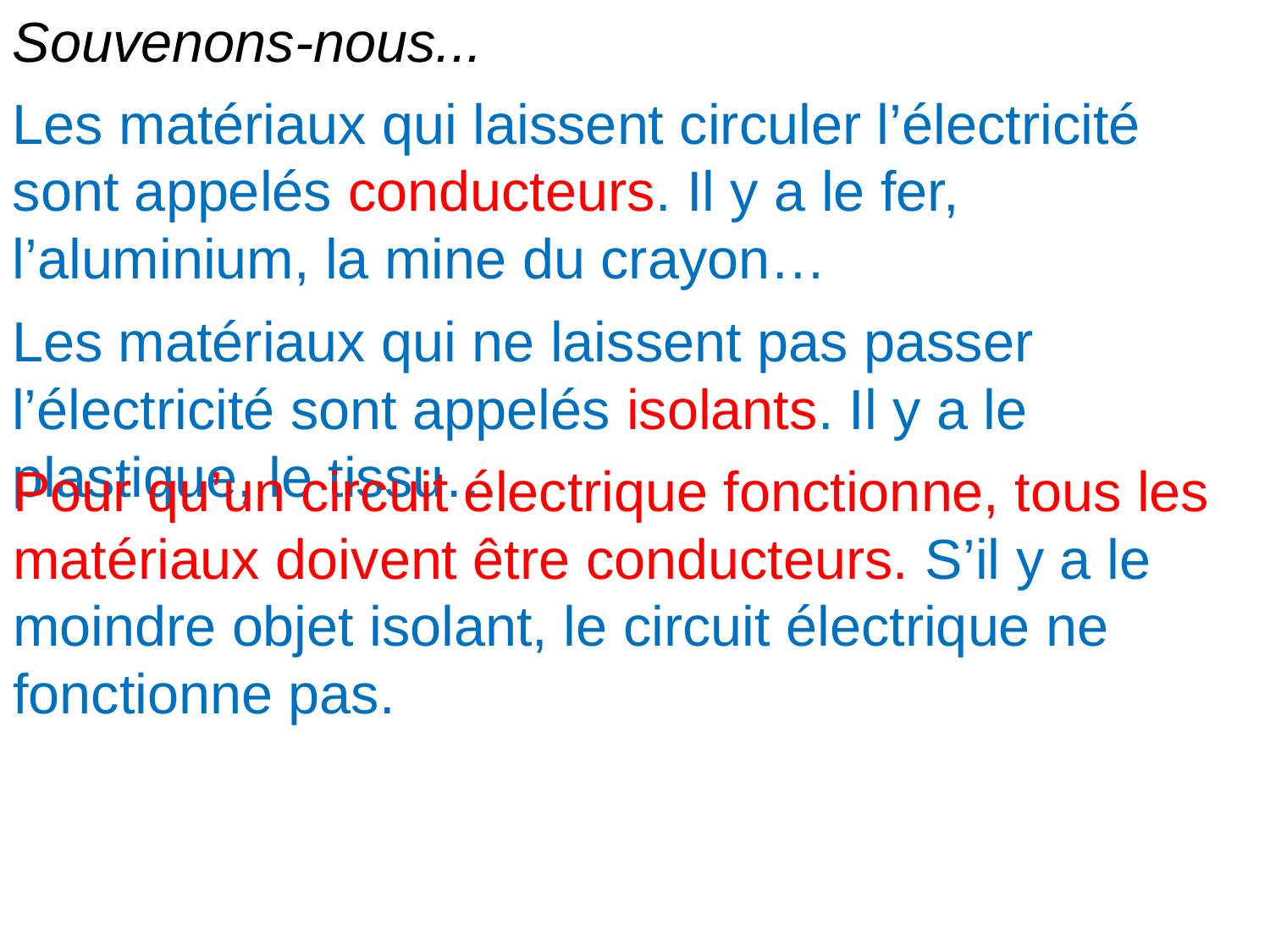

Souvenons-nous...
Les matériaux qui laissent circuler l’électricité sont appelés conducteurs. Il y a le fer, l’aluminium, la mine du crayon…
Les matériaux qui ne laissent pas passer l’électricité sont appelés isolants. Il y a le plastique, le tissu…
Pour qu’un circuit électrique fonctionne, tous les matériaux doivent être conducteurs. S’il y a le moindre objet isolant, le circuit électrique ne fonctionne pas.